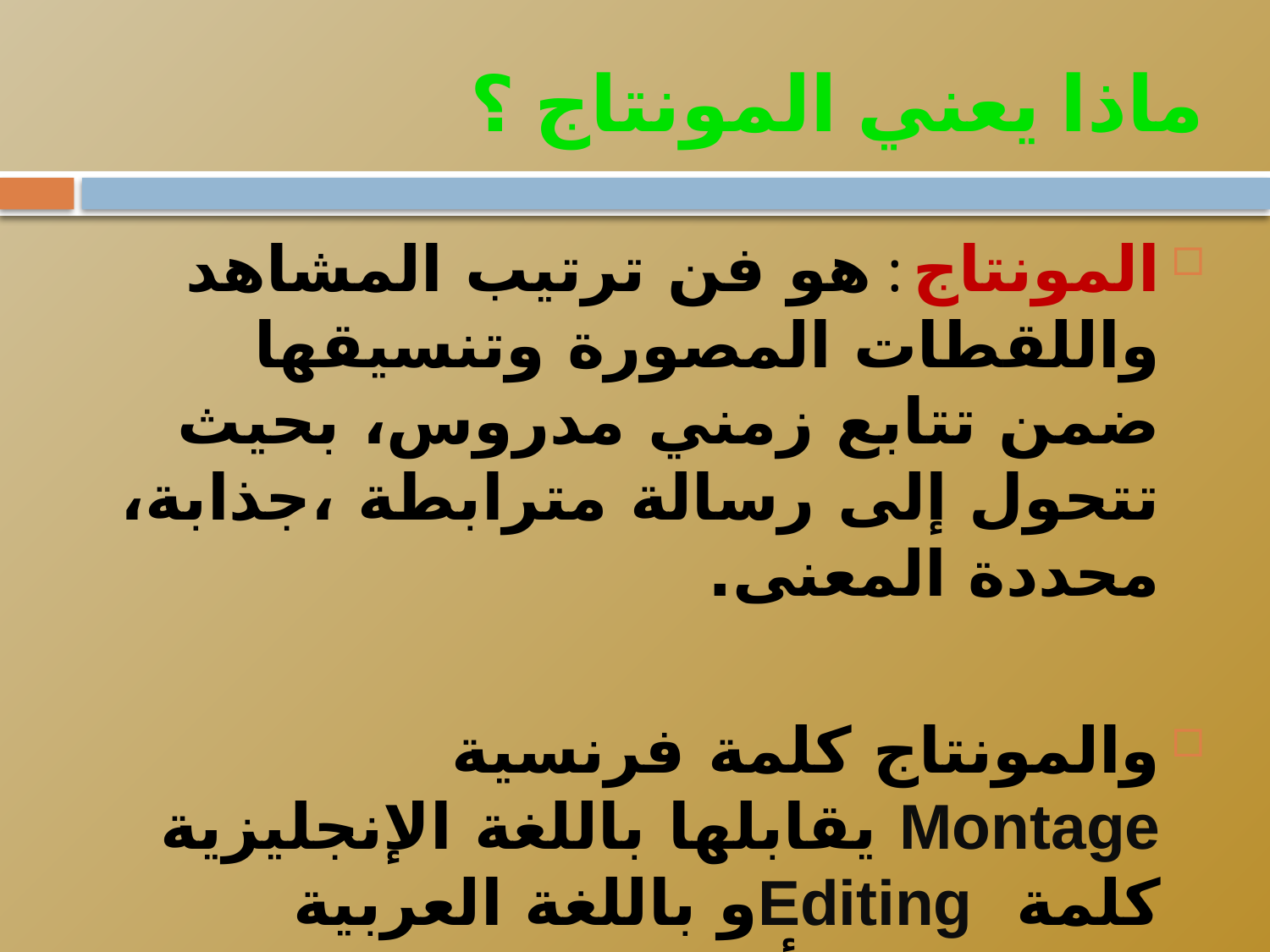

# ماذا يعني المونتاج ؟
المونتاج : هو فن ترتيب المشاهد واللقطات المصورة وتنسيقها ضمن تتابع زمني مدروس، بحيث تتحول إلى رسالة مترابطة ،جذابة، محددة المعنى.

والمونتاج كلمة فرنسية  Montage يقابلها باللغة الإنجليزية كلمة  Editingو باللغة العربية كلمة تحرير أو توليف.